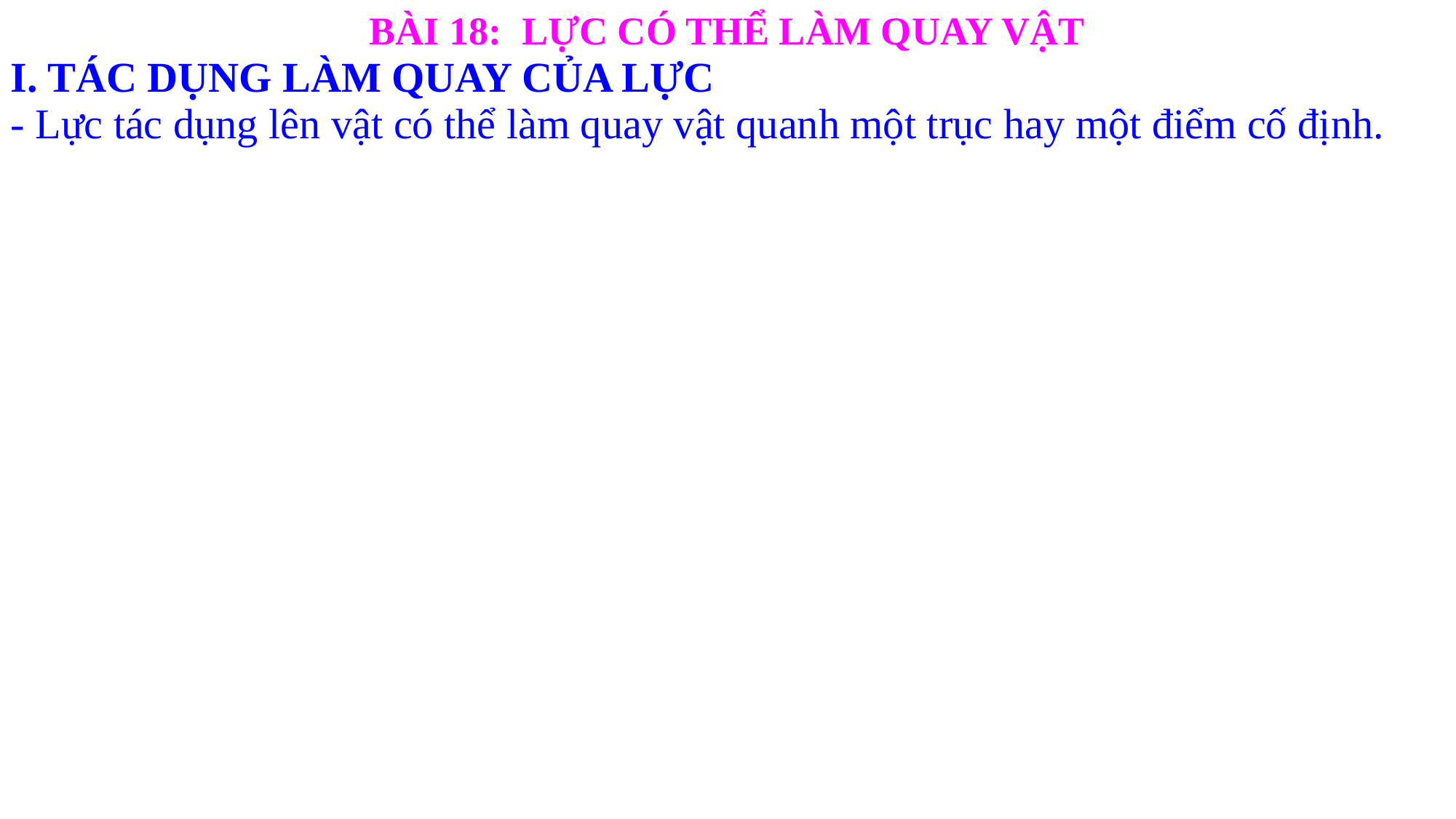

BÀI 18:  LỰC CÓ THỂ LÀM QUAY VẬT

I. TÁC DỤNG LÀM QUAY CỦA LỰC

- Lực tác dụng lên vật có thể làm quay vật quanh một trục hay một điểm cố định.